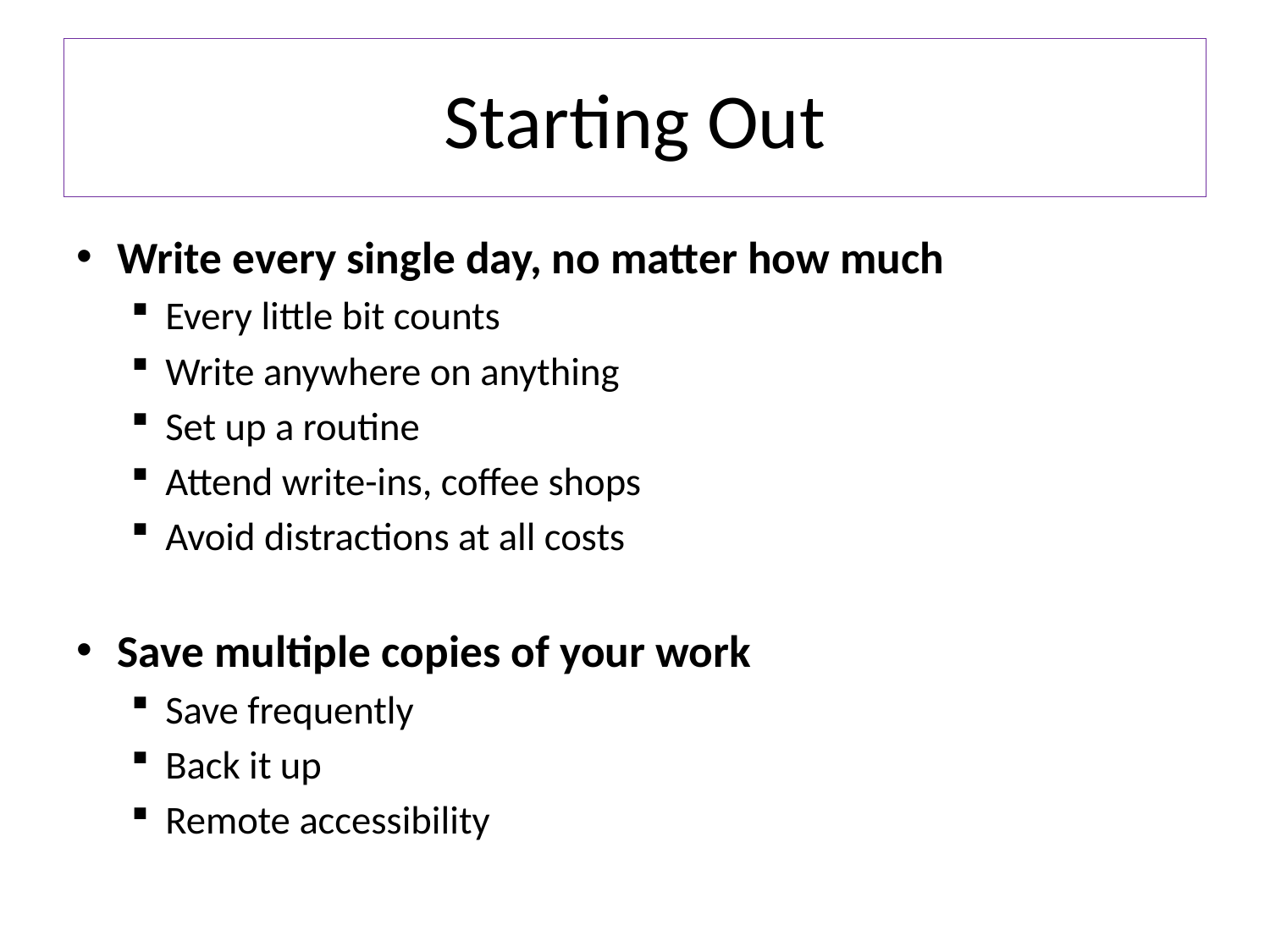

# Starting Out
Write every single day, no matter how much
Every little bit counts
Write anywhere on anything
Set up a routine
Attend write-ins, coffee shops
Avoid distractions at all costs

Save multiple copies of your work
Save frequently
Back it up
Remote accessibility